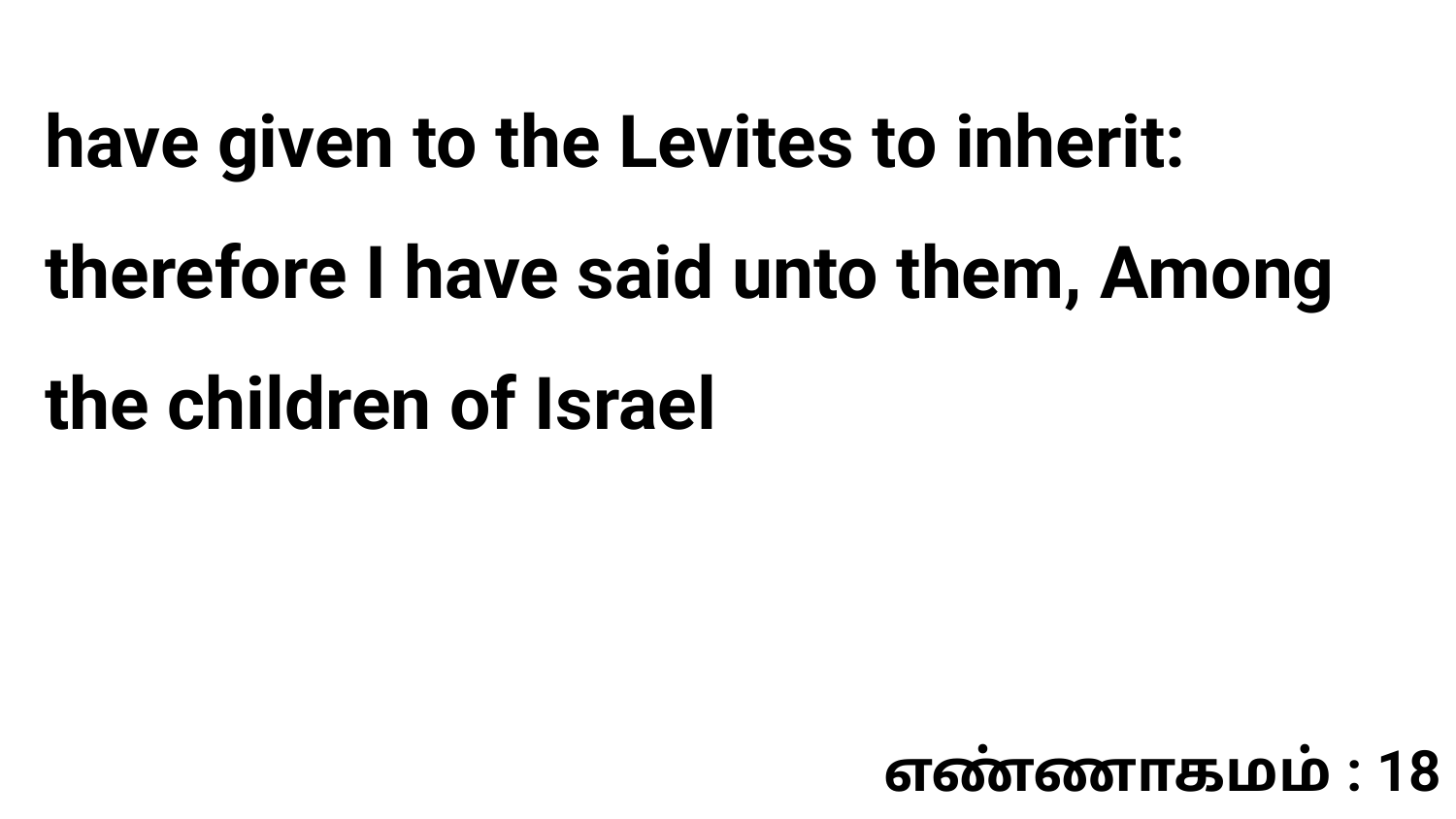

have given to the Levites to inherit: therefore I have said unto them, Among the children of Israel
எண்ணாகமம் : 18